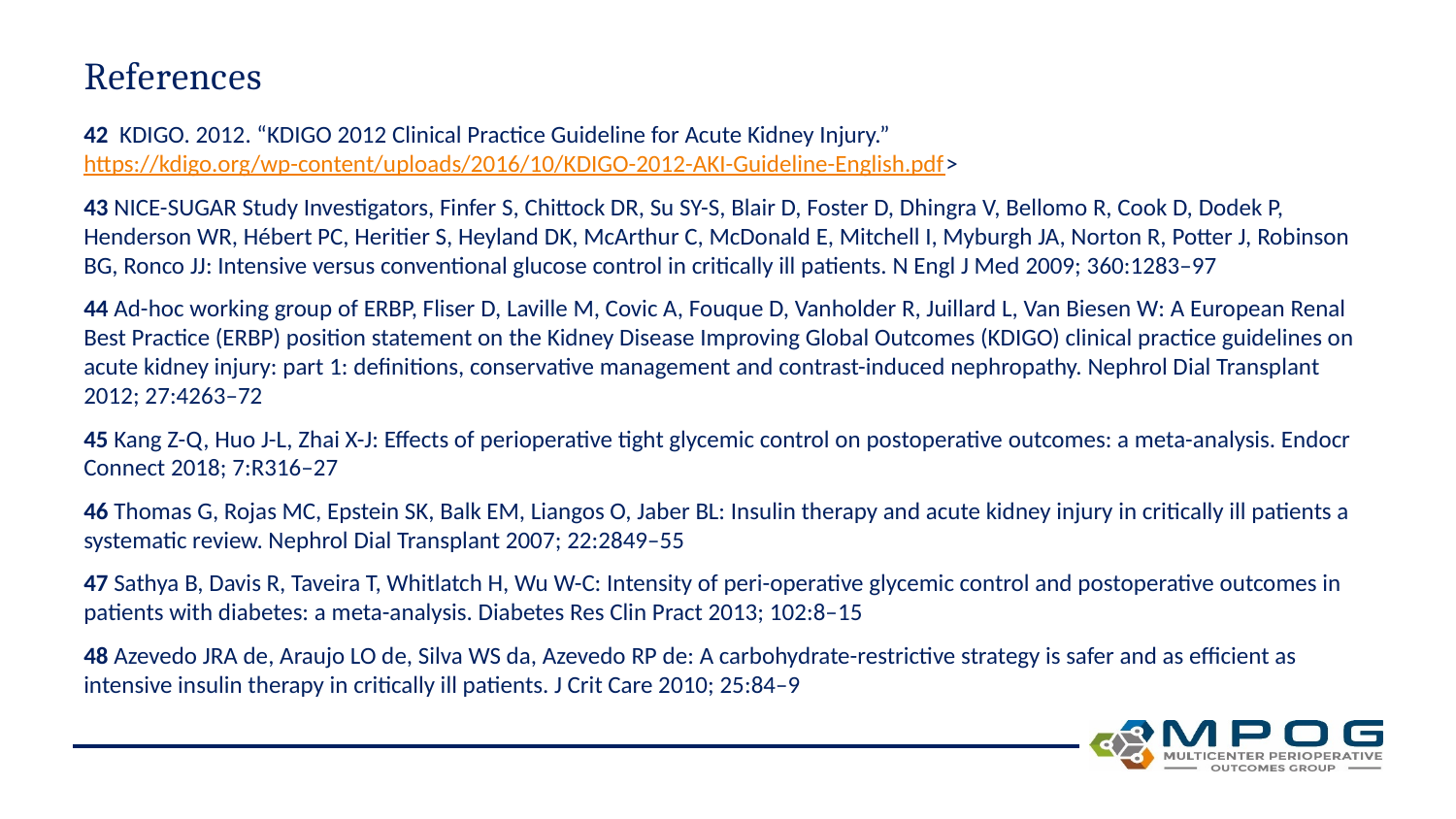

# References
42  KDIGO. 2012. “KDIGO 2012 Clinical Practice Guideline for Acute Kidney Injury.” https://kdigo.org/wp-content/uploads/2016/10/KDIGO-2012-AKI-Guideline-English.pdf>
43 NICE-SUGAR Study Investigators, Finfer S, Chittock DR, Su SY-S, Blair D, Foster D, Dhingra V, Bellomo R, Cook D, Dodek P, Henderson WR, Hébert PC, Heritier S, Heyland DK, McArthur C, McDonald E, Mitchell I, Myburgh JA, Norton R, Potter J, Robinson BG, Ronco JJ: Intensive versus conventional glucose control in critically ill patients. N Engl J Med 2009; 360:1283–97
44 Ad-hoc working group of ERBP, Fliser D, Laville M, Covic A, Fouque D, Vanholder R, Juillard L, Van Biesen W: A European Renal Best Practice (ERBP) position statement on the Kidney Disease Improving Global Outcomes (KDIGO) clinical practice guidelines on acute kidney injury: part 1: definitions, conservative management and contrast-induced nephropathy. Nephrol Dial Transplant 2012; 27:4263–72
45 Kang Z-Q, Huo J-L, Zhai X-J: Effects of perioperative tight glycemic control on postoperative outcomes: a meta-analysis. Endocr Connect 2018; 7:R316–27
46 Thomas G, Rojas MC, Epstein SK, Balk EM, Liangos O, Jaber BL: Insulin therapy and acute kidney injury in critically ill patients a systematic review. Nephrol Dial Transplant 2007; 22:2849–55
47 Sathya B, Davis R, Taveira T, Whitlatch H, Wu W-C: Intensity of peri-operative glycemic control and postoperative outcomes in patients with diabetes: a meta-analysis. Diabetes Res Clin Pract 2013; 102:8–15
48 Azevedo JRA de, Araujo LO de, Silva WS da, Azevedo RP de: A carbohydrate-restrictive strategy is safer and as efficient as intensive insulin therapy in critically ill patients. J Crit Care 2010; 25:84–9